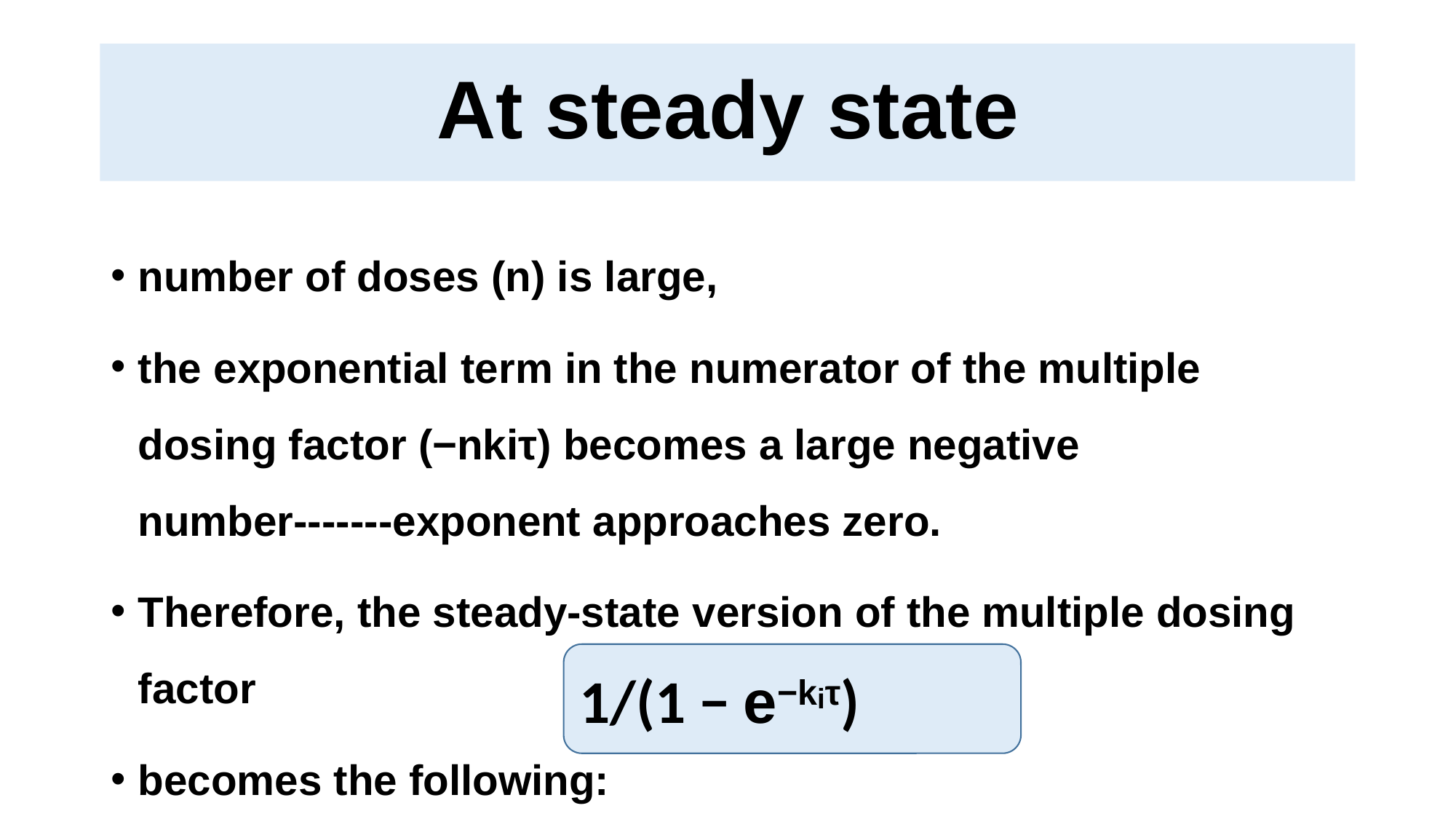

# At steady state
number of doses (n) is large,
the exponential term in the numerator of the multiple dosing factor (−nkiτ) becomes a large negative number-------exponent approaches zero.
Therefore, the steady-state version of the multiple dosing factor
becomes the following:
1/(1 − e−kiτ)